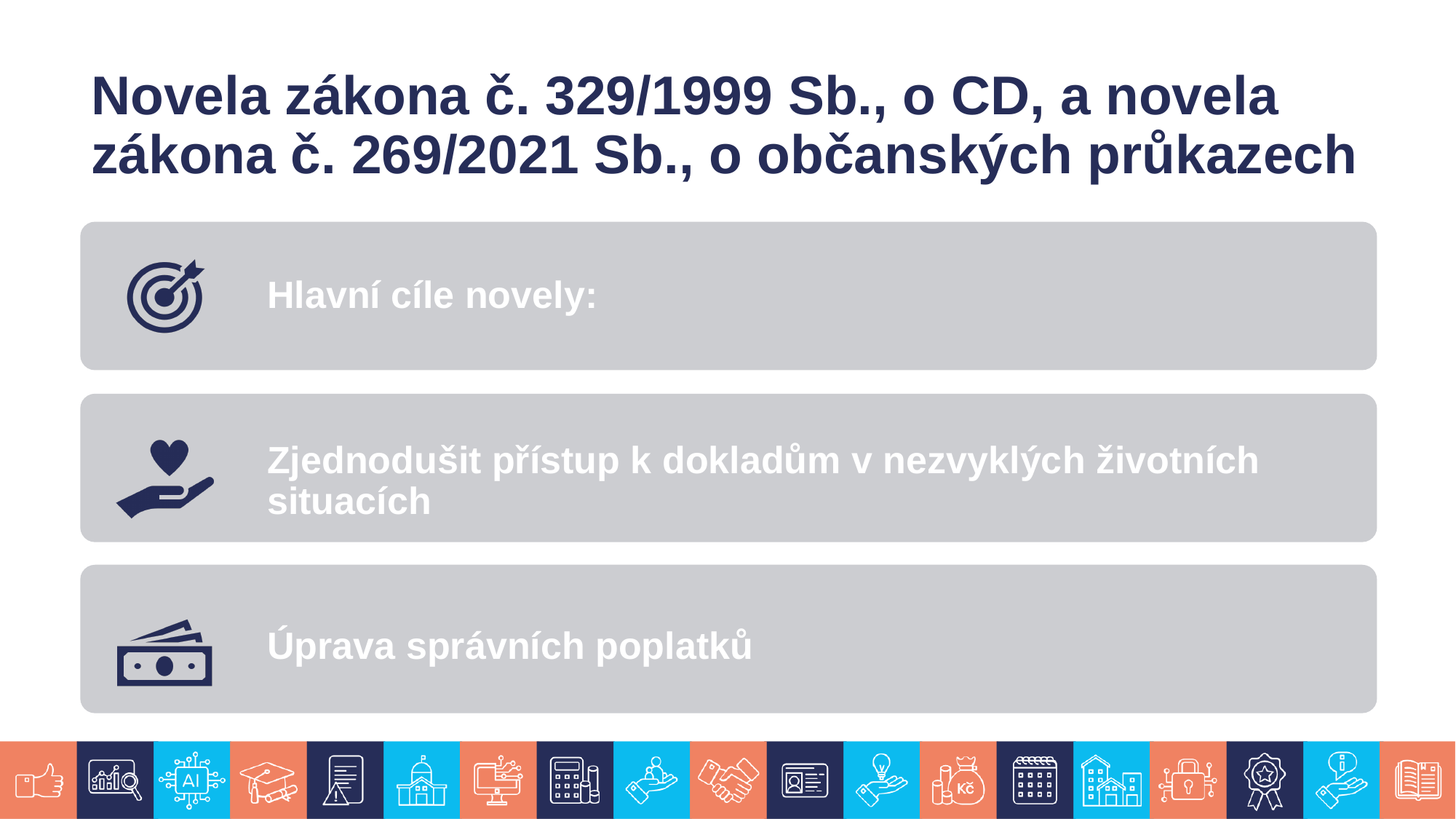

# Novela zákona č. 329/1999 Sb., o CD, a novela zákona č. 269/2021 Sb., o občanských průkazech
Hlavní cíle novely:
Zjednodušit přístup k dokladům v nezvyklých životních situacích
Úprava správních poplatků